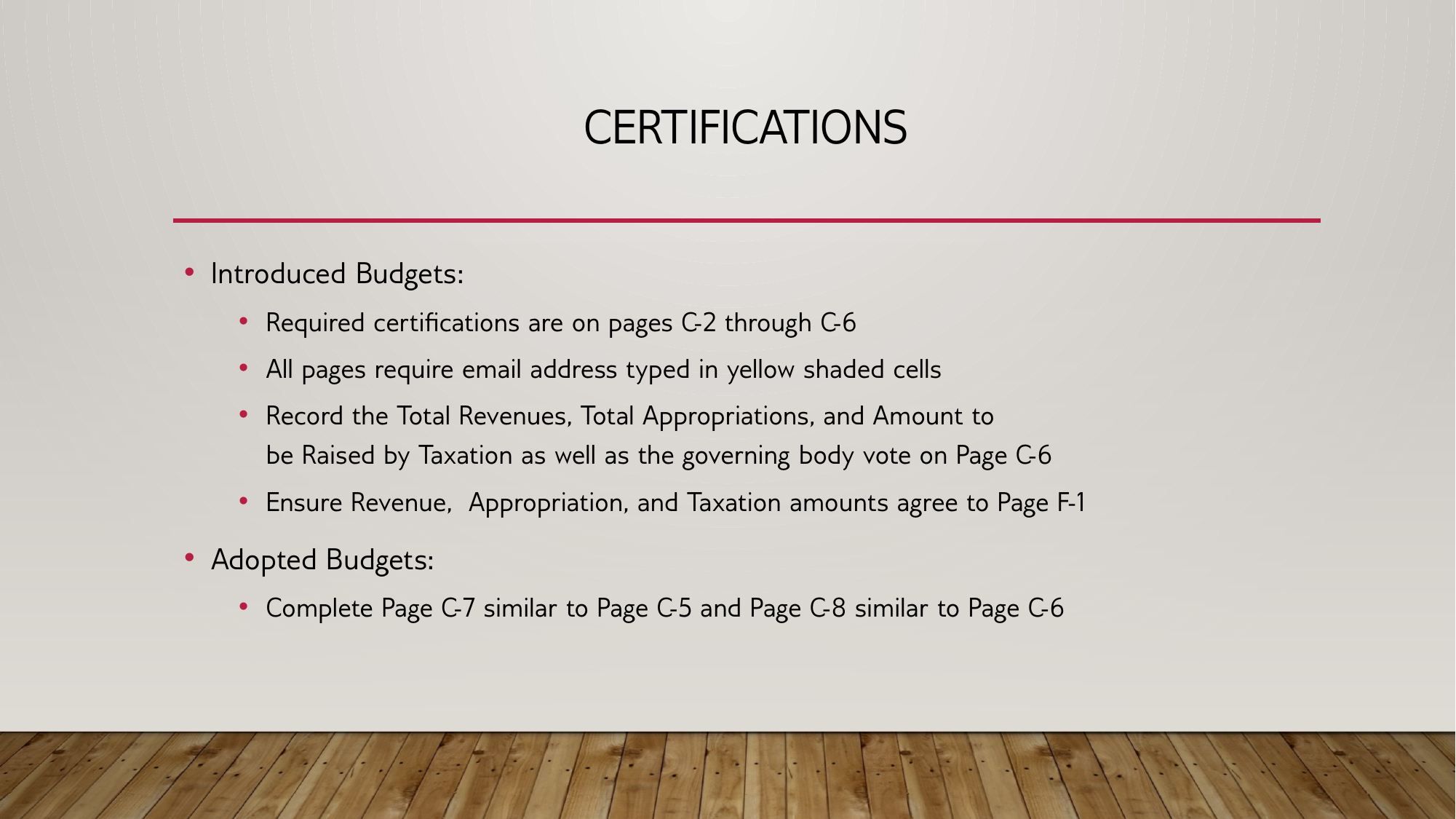

# CERTIFICATIONS
Introduced Budgets:
Required certifications are on pages C-2 through C-6
All pages require email address typed in yellow shaded cells
Record the Total Revenues, Total Appropriations, and Amount to
be Raised by Taxation as well as the governing body vote on Page C-6
Ensure Revenue,  Appropriation, and Taxation amounts agree to Page F-1
Adopted Budgets:
Complete Page C-7 similar to Page C-5 and Page C-8 similar to Page C-6